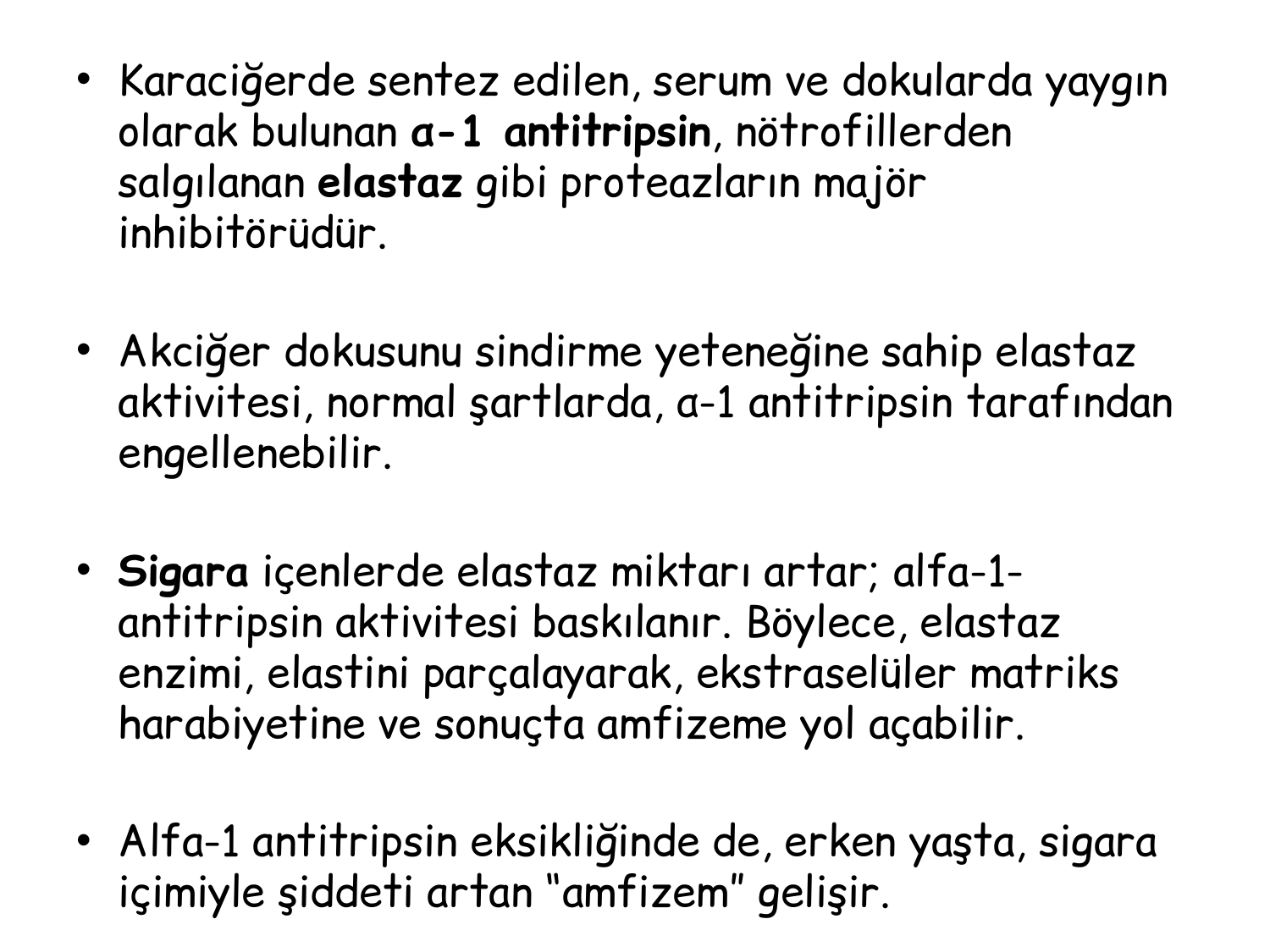

Karaciğerde sentez edilen, serum ve dokularda yaygın olarak bulunan α-1 antitripsin, nötrofillerden salgılanan elastaz gibi proteazların majör inhibitörüdür.

Akciğer dokusunu sindirme yeteneğine sahip elastaz aktivitesi, normal şartlarda, α-1 antitripsin tarafından engellenebilir.

Sigara içenlerde elastaz miktarı artar; alfa-1-antitripsin aktivitesi baskılanır. Böylece, elastaz enzimi, elastini parçalayarak, ekstraselüler matriks harabiyetine ve sonuçta amfizeme yol açabilir.

Alfa-1 antitripsin eksikliğinde de, erken yaşta, sigara içimiyle şiddeti artan “amfizem” gelişir.